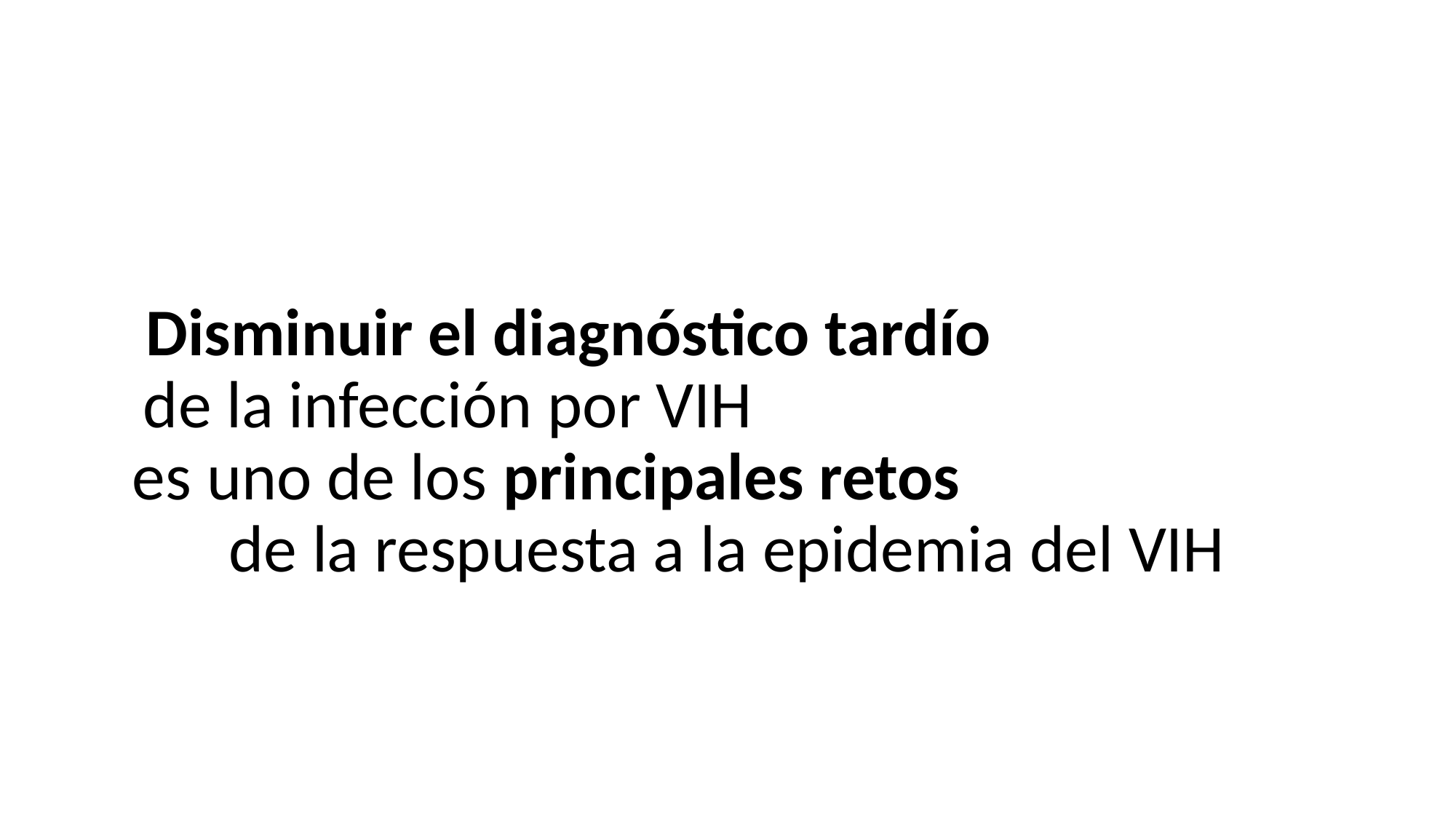

Disminuir el diagnóstico tardío                      de la infección por VIH                                      es uno de los principales retos                         de la respuesta a la epidemia del VIH